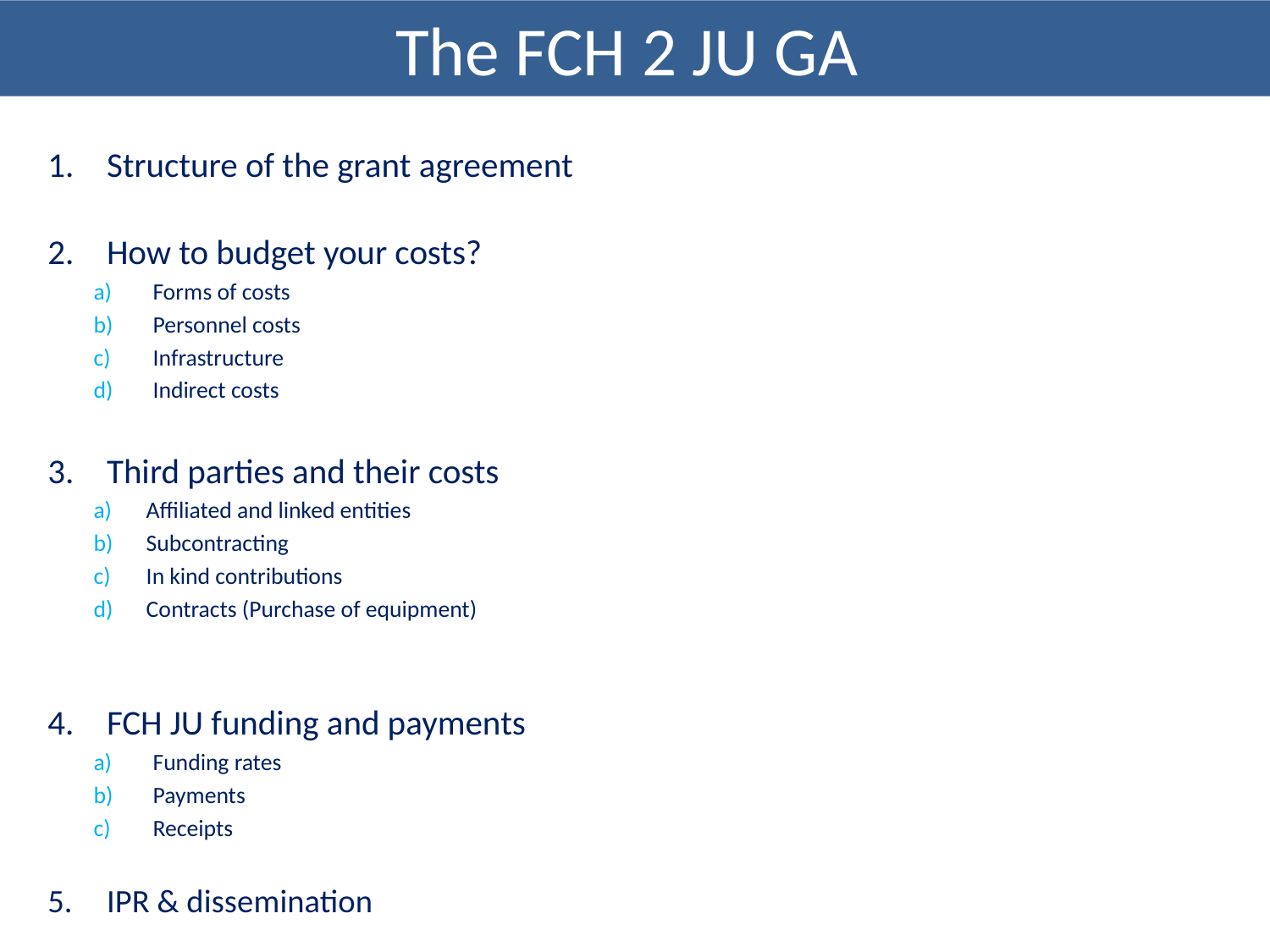

# The FCH 2 JU GA
Structure of the grant agreement

How to budget your costs?
Forms of costs
Personnel costs
Infrastructure
Indirect costs

Third parties and their costs
Affiliated and linked entities
Subcontracting
In kind contributions
Contracts (Purchase of equipment)

FCH JU funding and payments
Funding rates
Payments
Receipts

IPR & dissemination